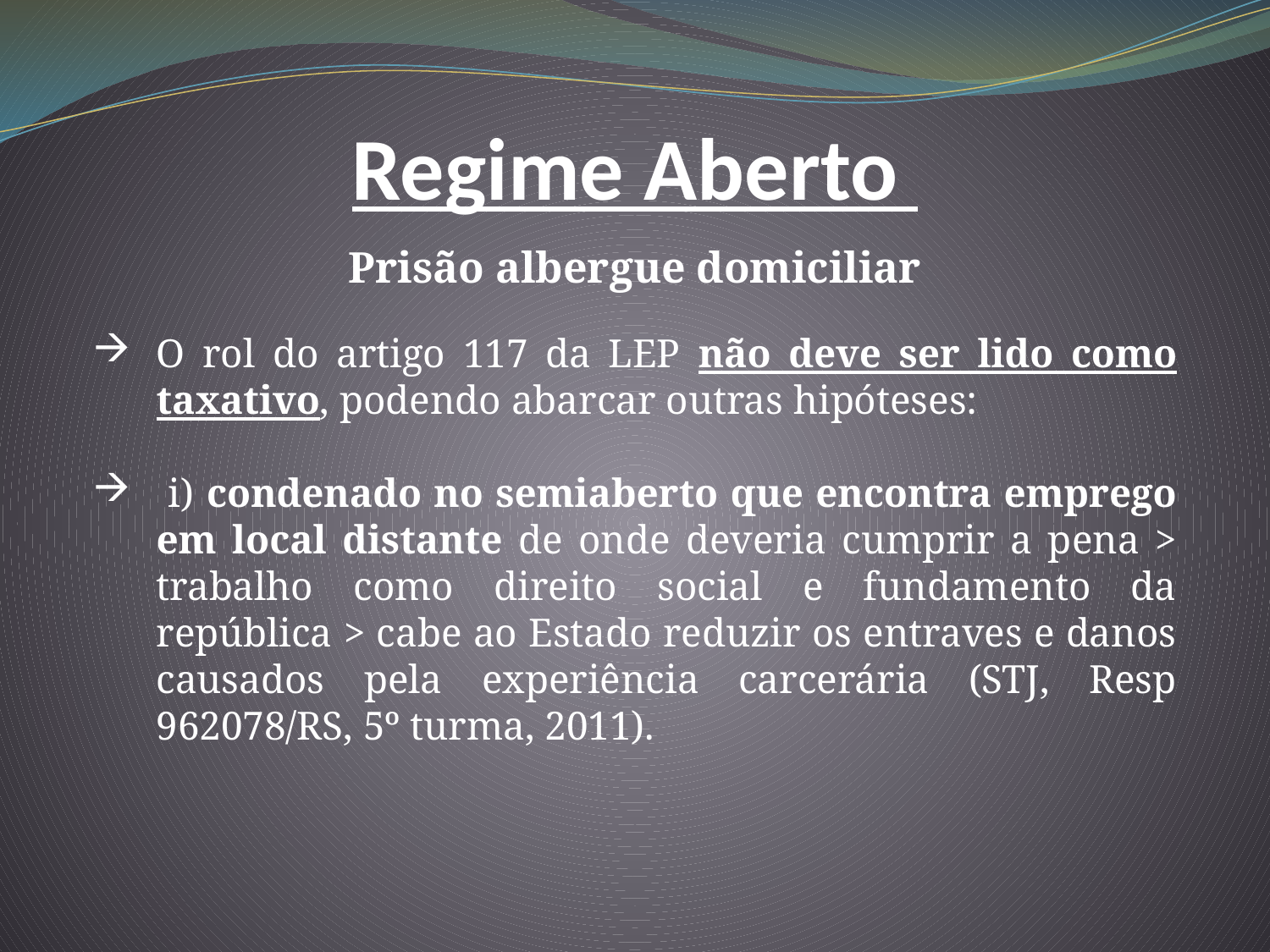

Regime Aberto

Prisão albergue domiciliar

O rol do artigo 117 da LEP não deve ser lido como taxativo, podendo abarcar outras hipóteses:

 i) condenado no semiaberto que encontra emprego em local distante de onde deveria cumprir a pena > trabalho como direito social e fundamento da república > cabe ao Estado reduzir os entraves e danos causados pela experiência carcerária (STJ, Resp 962078/RS, 5º turma, 2011).